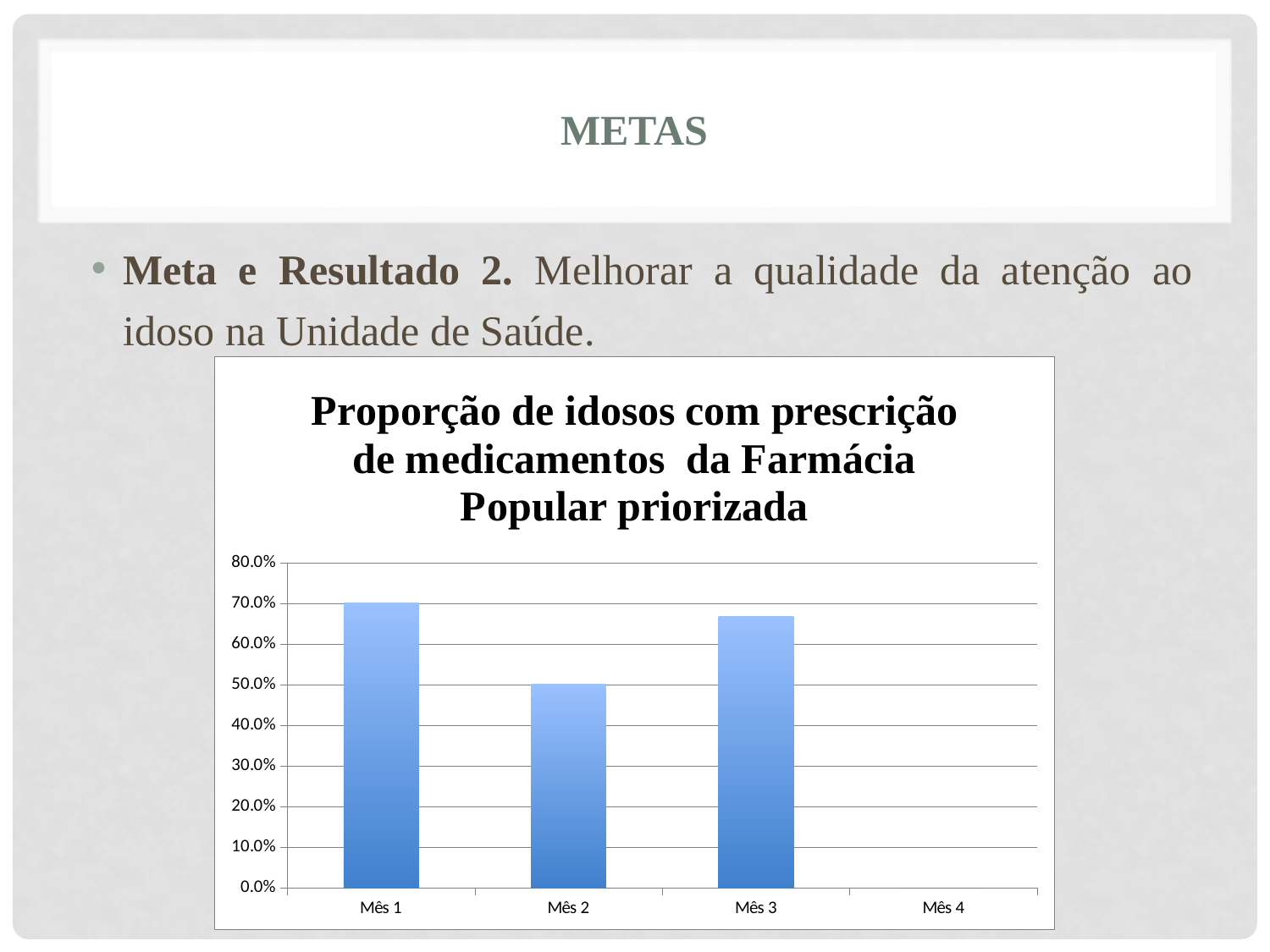

mETAS
Meta e Resultado 2. Melhorar a qualidade da atenção ao idoso na Unidade de Saúde.

### Chart: Proporção de idosos com prescrição de medicamentos  da Farmácia Popular priorizada

| Category | Proporção de idosos com prescrição de medicamentos  da Farmácia Popular priorizada |
|---|---|
| Mês 1 | 0.7 |
| Mês 2 | 0.5 |
| Mês 3 | 0.6666666666666666 |
| Mês 4 | 0.0 |